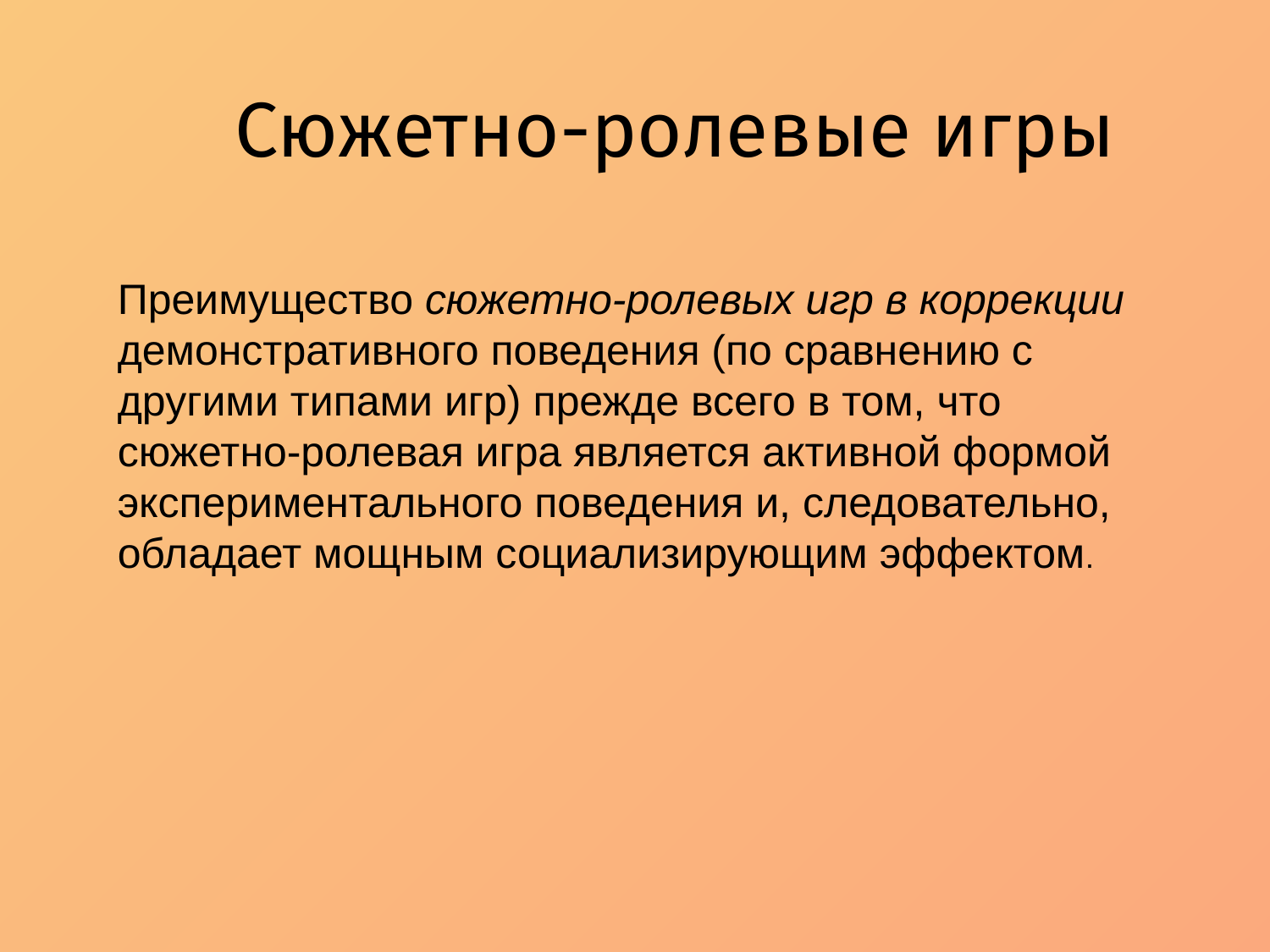

# Сюжетно-ролевые игры
Преимущество сюжетно-ролевых игр в коррекции демонстративного поведения (по сравнению с другими типами игр) прежде всего в том, что сюжетно-ролевая игра является активной формой экспериментального поведения и, следовательно, обладает мощным социализирующим эффектом.